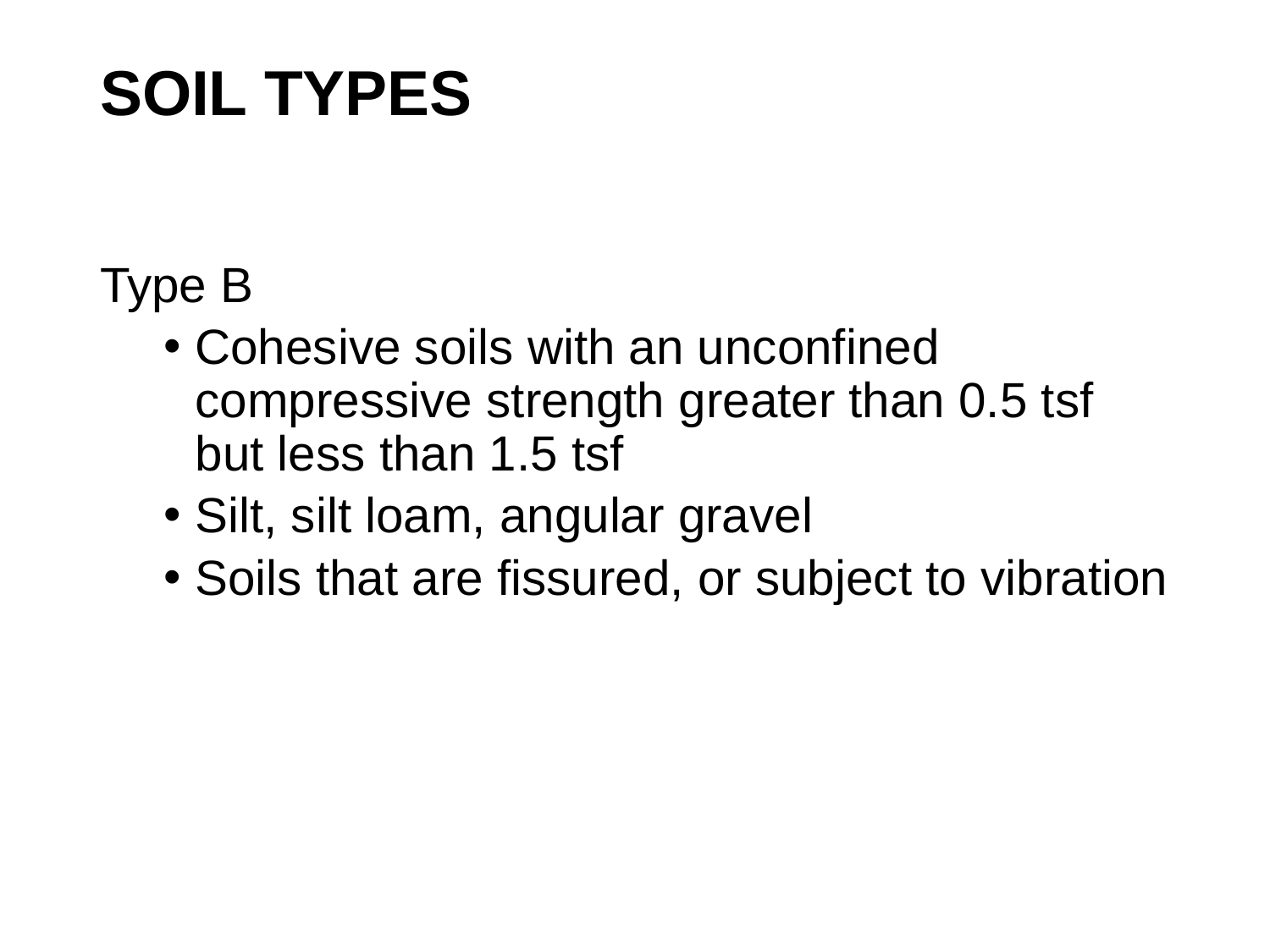

# Soil TYPES
Type B
Cohesive soils with an unconfined compressive strength greater than 0.5 tsf but less than 1.5 tsf
Silt, silt loam, angular gravel
Soils that are fissured, or subject to vibration
101